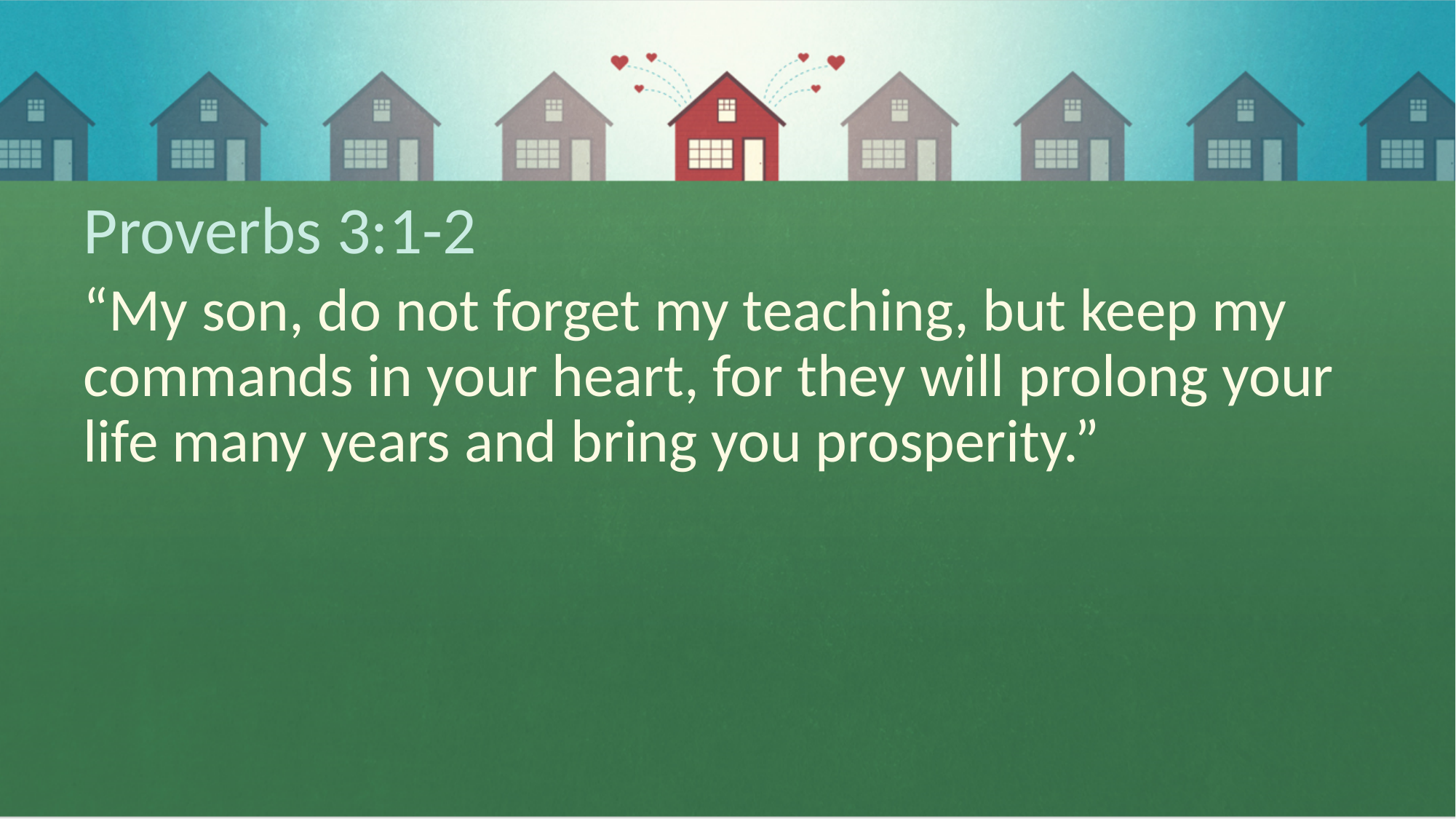

# Proverbs 3:1-2
“My son, do not forget my teaching, but keep my commands in your heart, for they will prolong your life many years and bring you prosperity.”